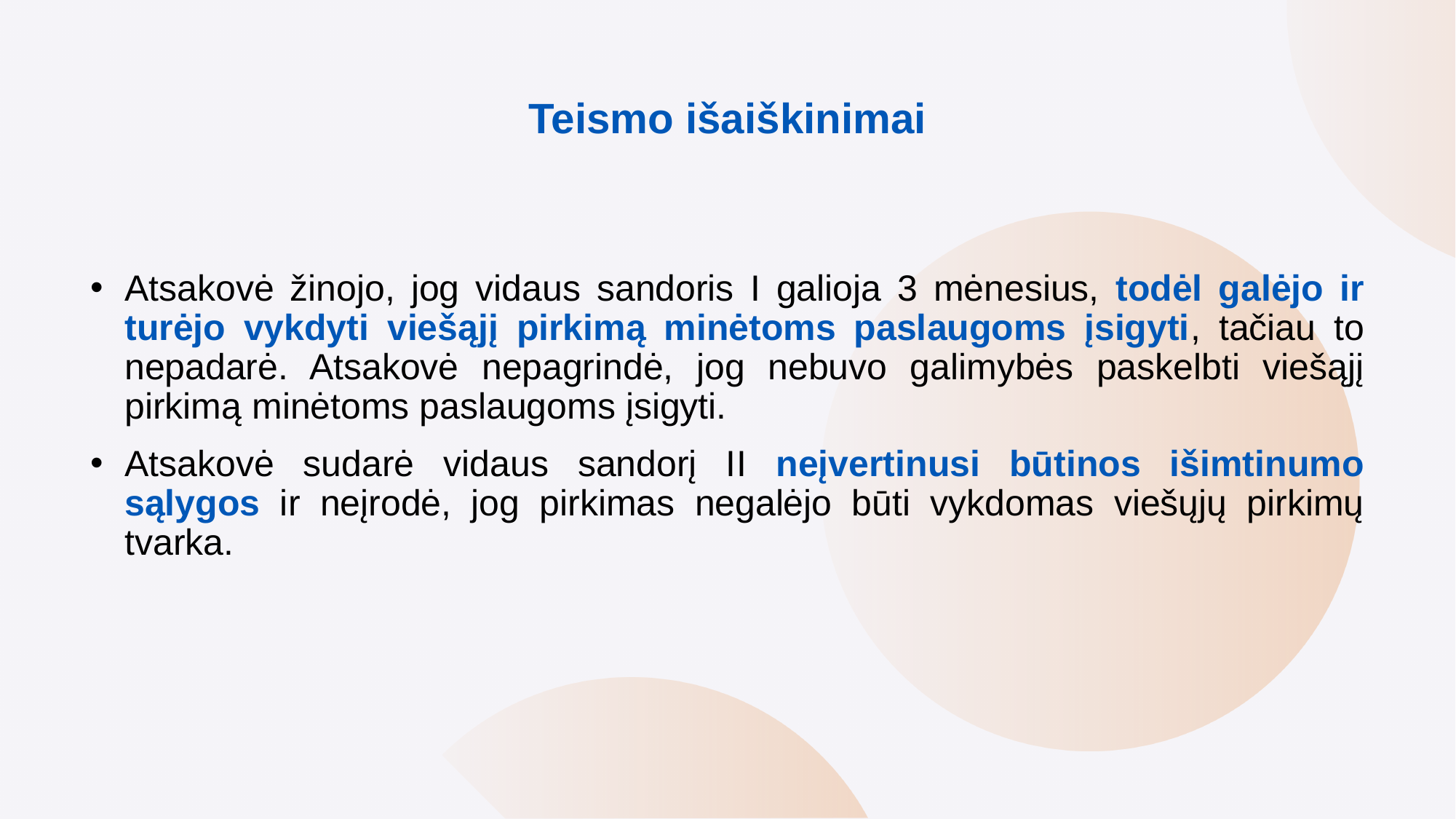

# Teismo išaiškinimai
Atsakovė žinojo, jog vidaus sandoris I galioja 3 mėnesius, todėl galėjo ir turėjo vykdyti viešąjį pirkimą minėtoms paslaugoms įsigyti, tačiau to nepadarė. Atsakovė nepagrindė, jog nebuvo galimybės paskelbti viešąjį pirkimą minėtoms paslaugoms įsigyti.
Atsakovė sudarė vidaus sandorį II neįvertinusi būtinos išimtinumo sąlygos ir neįrodė, jog pirkimas negalėjo būti vykdomas viešųjų pirkimų tvarka.